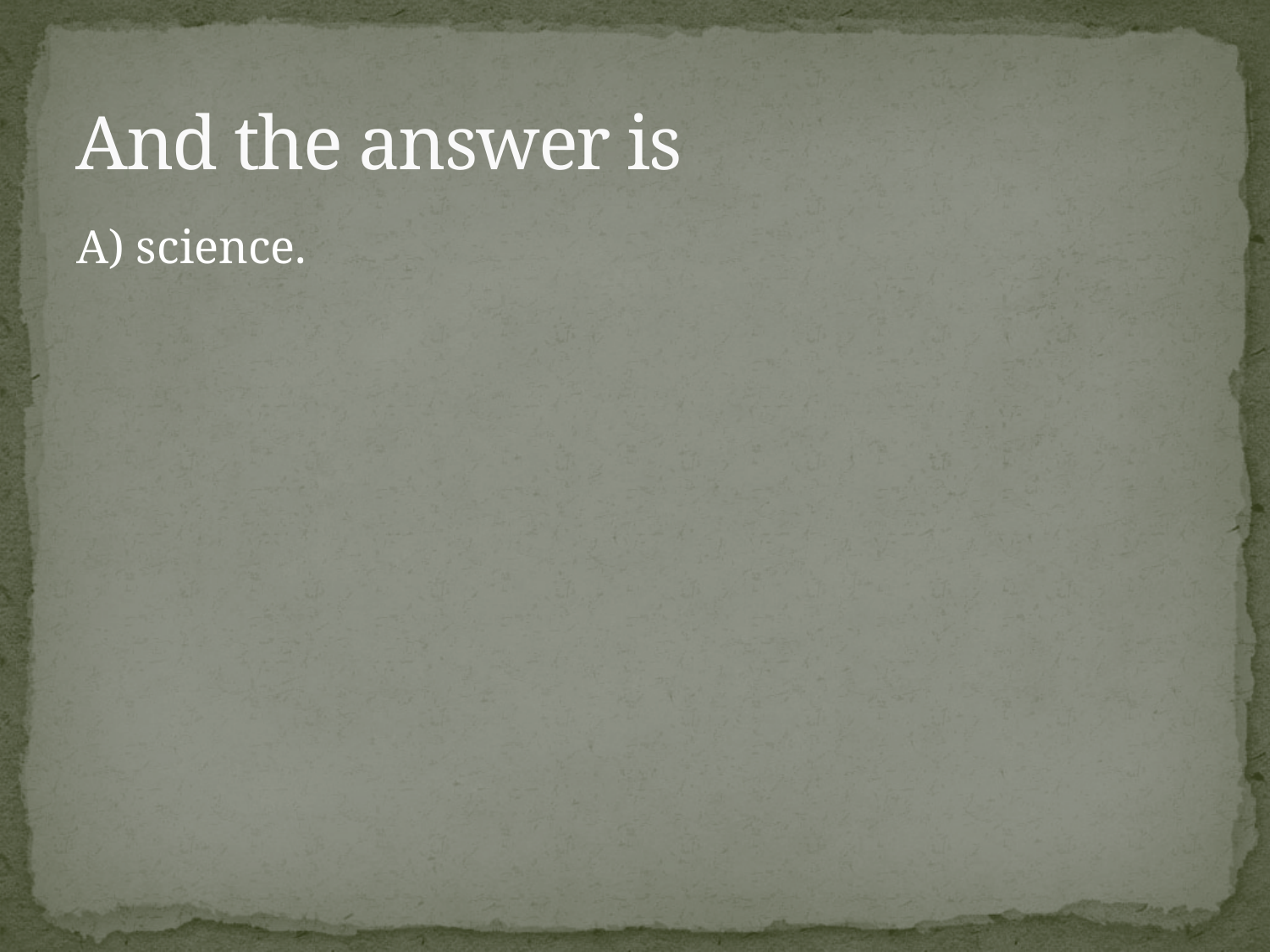

# And the answer is
A) science.